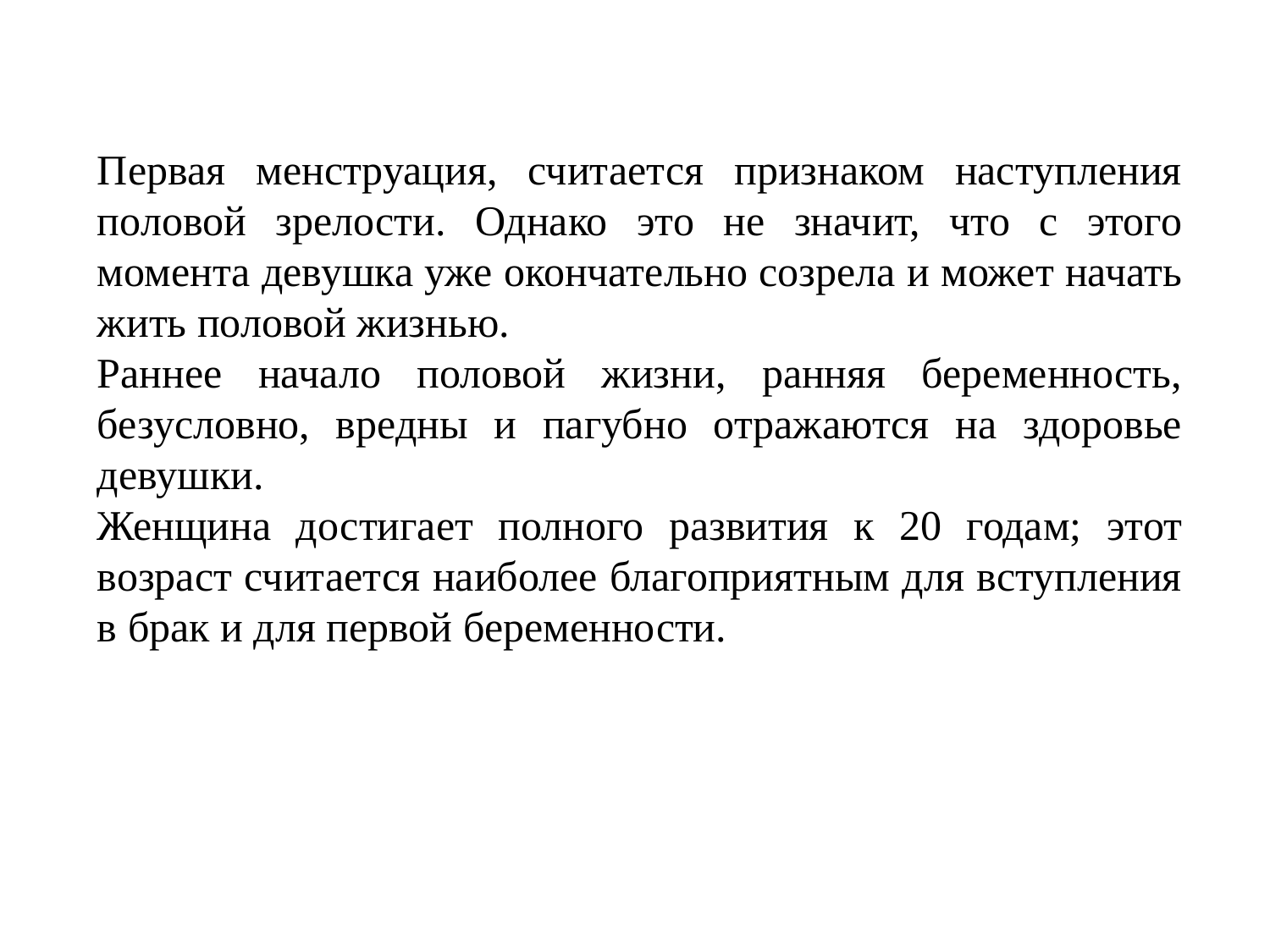

Первая менструация, считается признаком наступления половой зрелости. Однако это не значит, что с этого момента девушка уже окончательно созрела и может начать жить половой жизнью.
Раннее начало половой жизни, ранняя беременность, безусловно, вредны и пагубно отражаются на здоровье девушки.
Женщина достигает полного развития к 20 годам; этот возраст считается наиболее благоприятным для вступления в брак и для первой беременности.